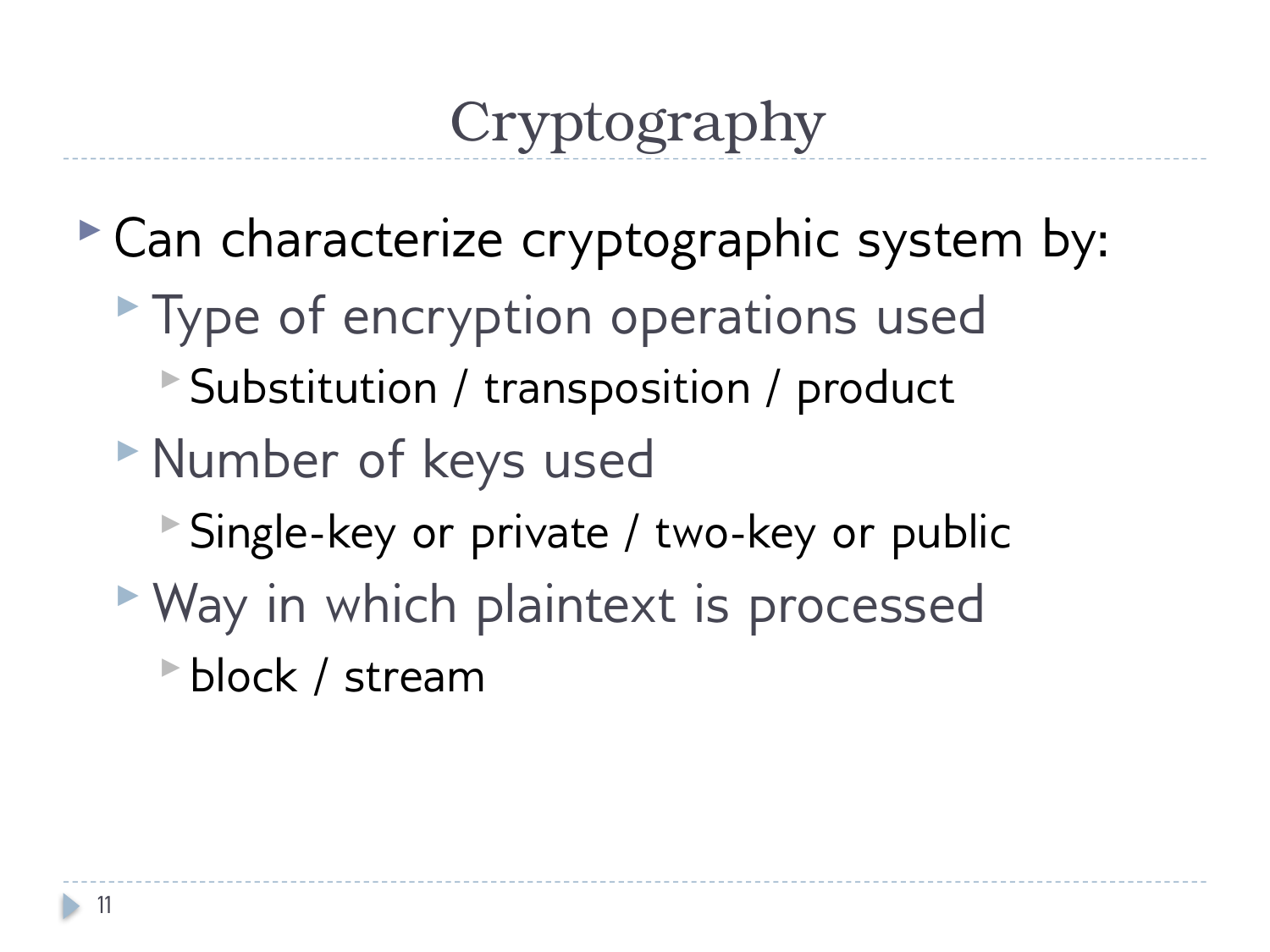

# Cryptography
Can characterize cryptographic system by:
Type of encryption operations used
Substitution / transposition / product
Number of keys used
Single-key or private / two-key or public
Way in which plaintext is processed
block / stream
11